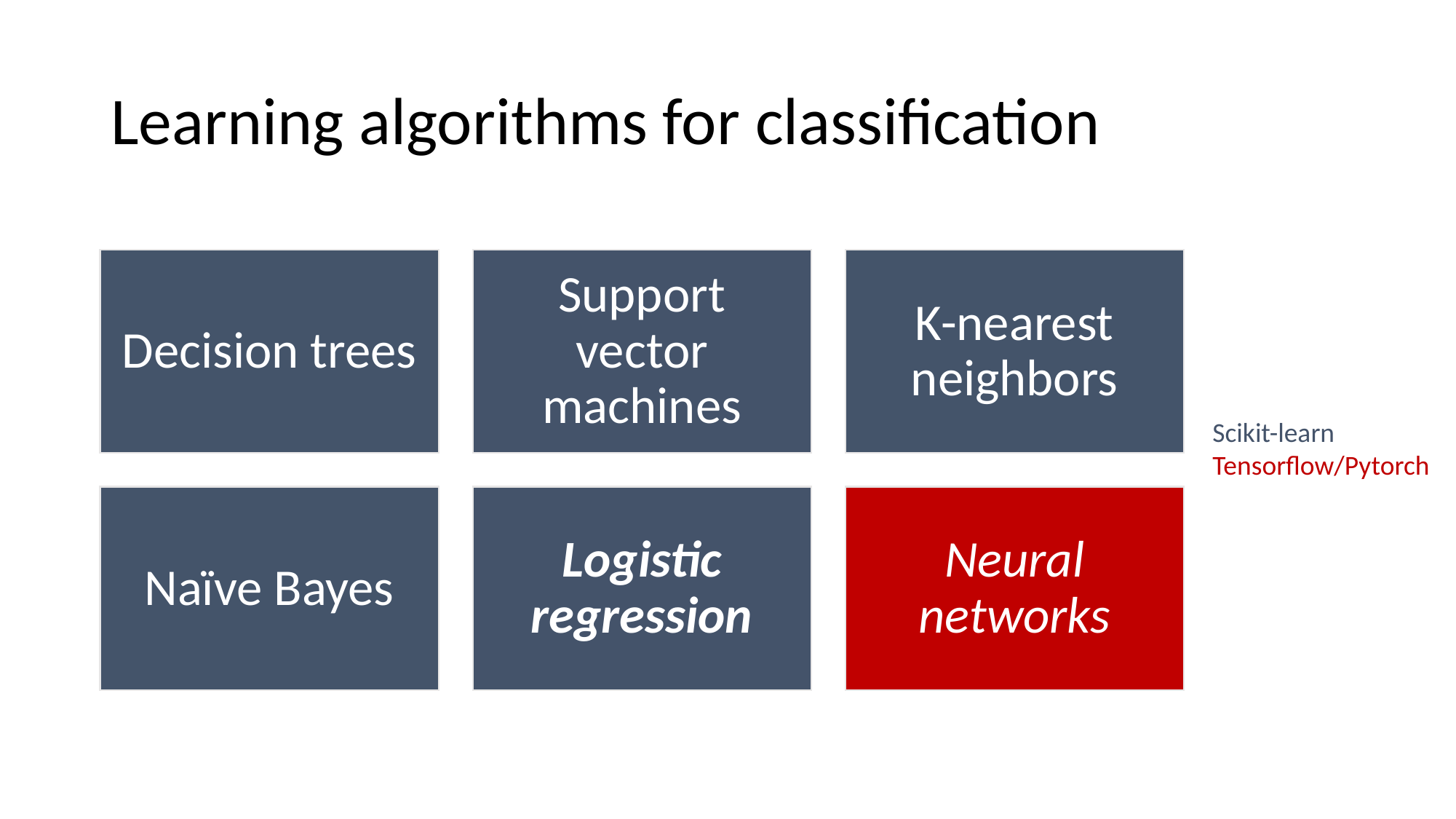

# Learning algorithms for classification
Decision trees
Support vector machines
K-nearest neighbors
Naïve Bayes
Logistic regression
Neural networks
Scikit-learn
Tensorflow/Pytorch